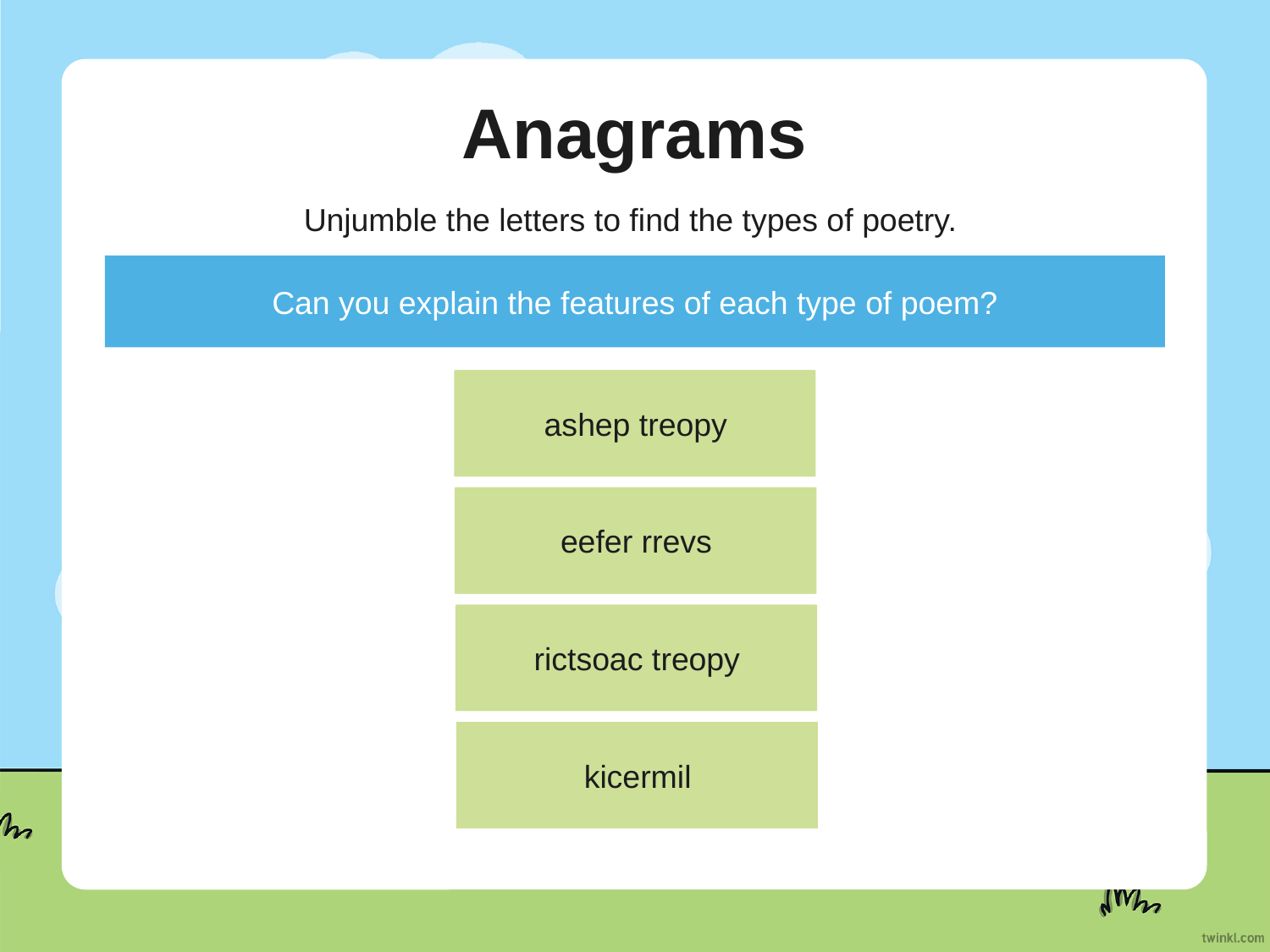

# Anagrams
Unjumble the letters to find the types of poetry.
Can you explain the features of each type of poem?
shape poetry
ashep treopy
free verse
eefer rrevs
acrostic poetry
rictsoac treopy
limerick
kicermil